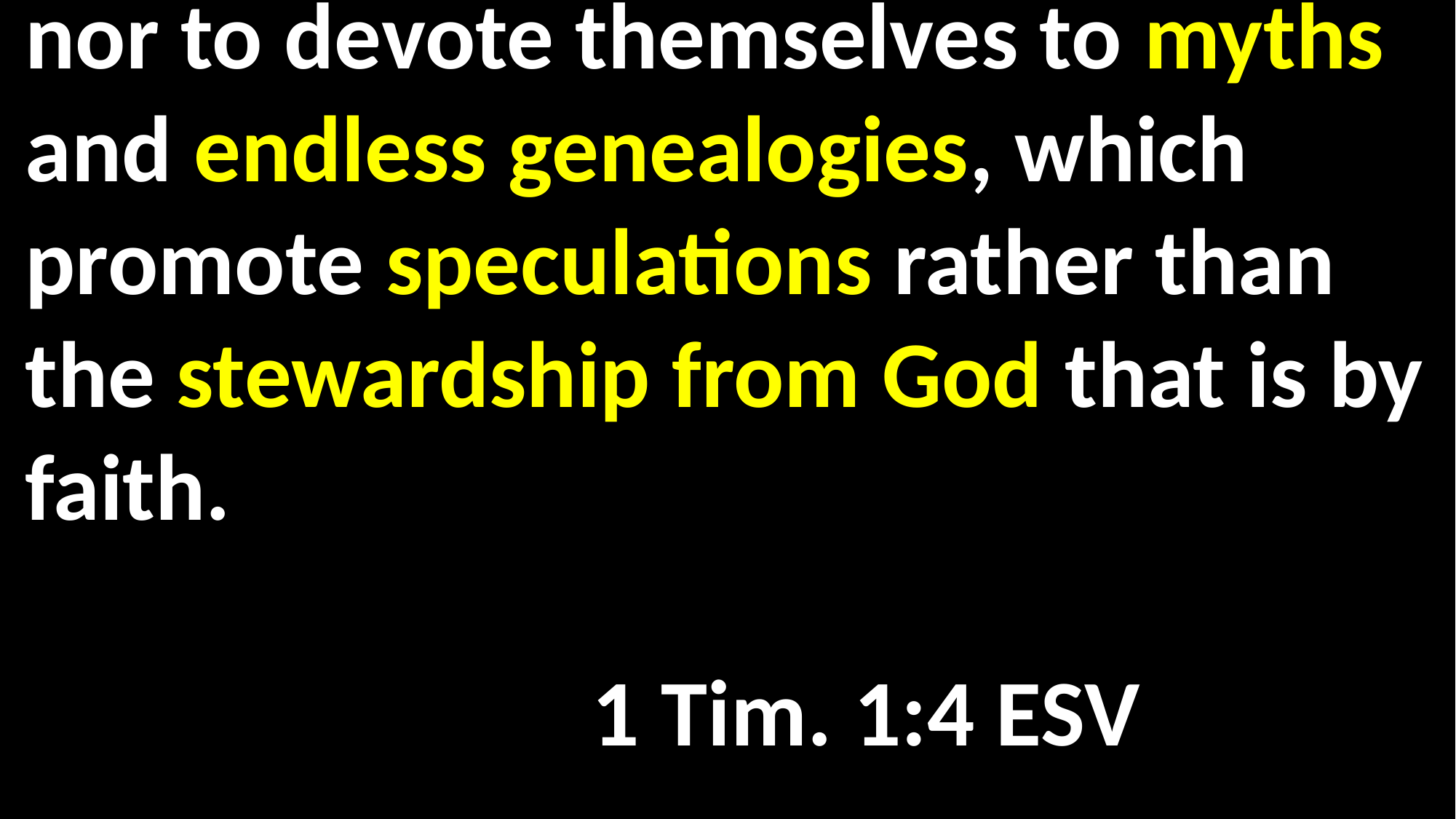

nor to devote themselves to myths and endless genealogies, which promote speculations rather than the stewardship from God that is by faith.														               														 1 Tim. 1:4 ESV